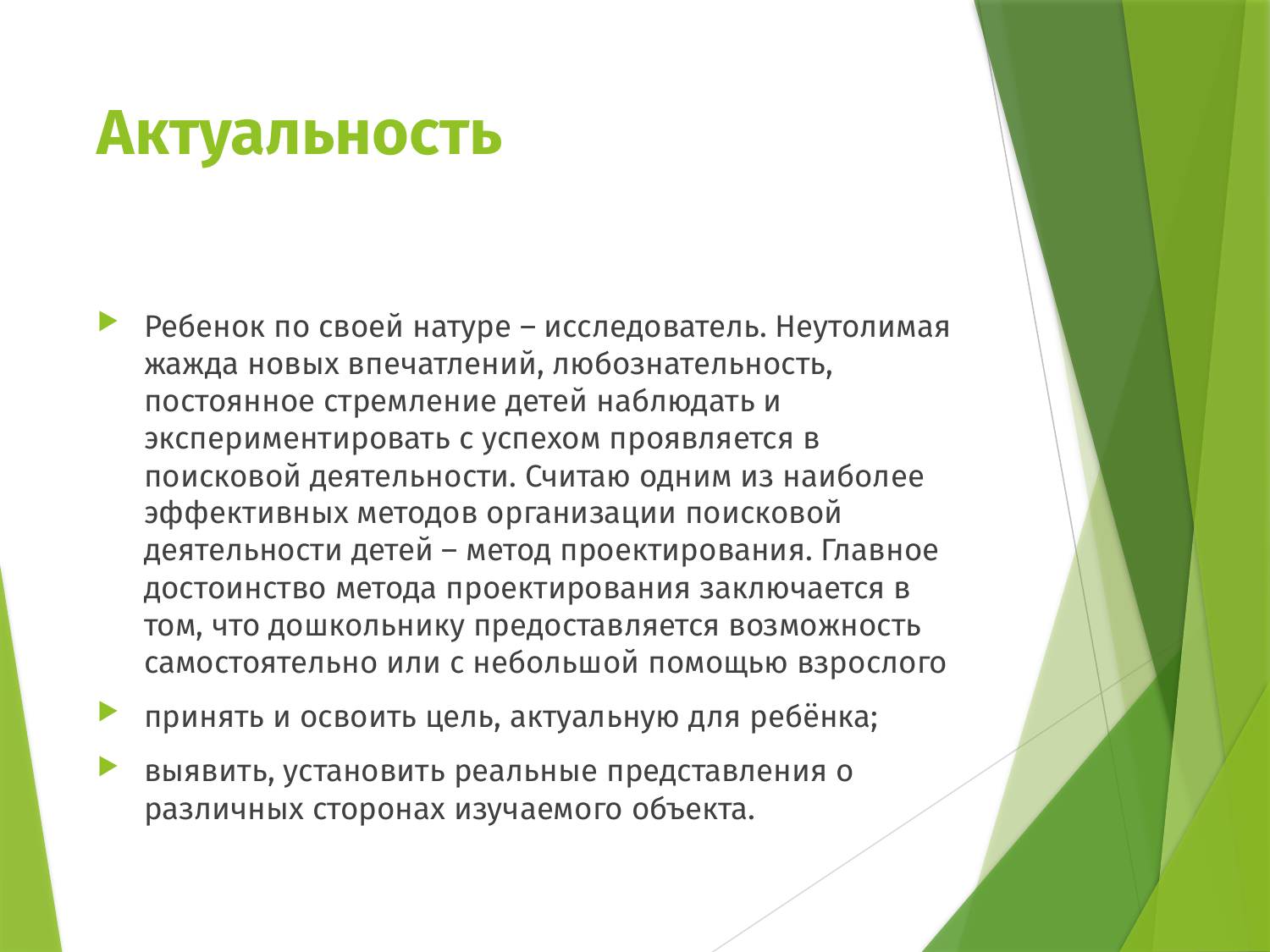

# Актуальность
Ребенок по своей натуре – исследователь. Неутолимая жажда новых впечатлений, любознательность, постоянное стремление детей наблюдать и экспериментировать с успехом проявляется в поисковой деятельности. Считаю одним из наиболее эффективных методов организации поисковой деятельности детей – метод проектирования. Главное достоинство метода проектирования заключается в том, что дошкольнику предоставляется возможность самостоятельно или с небольшой помощью взрослого
принять и освоить цель, актуальную для ребёнка;
выявить, установить реальные представления о различных сторонах изучаемого объекта.